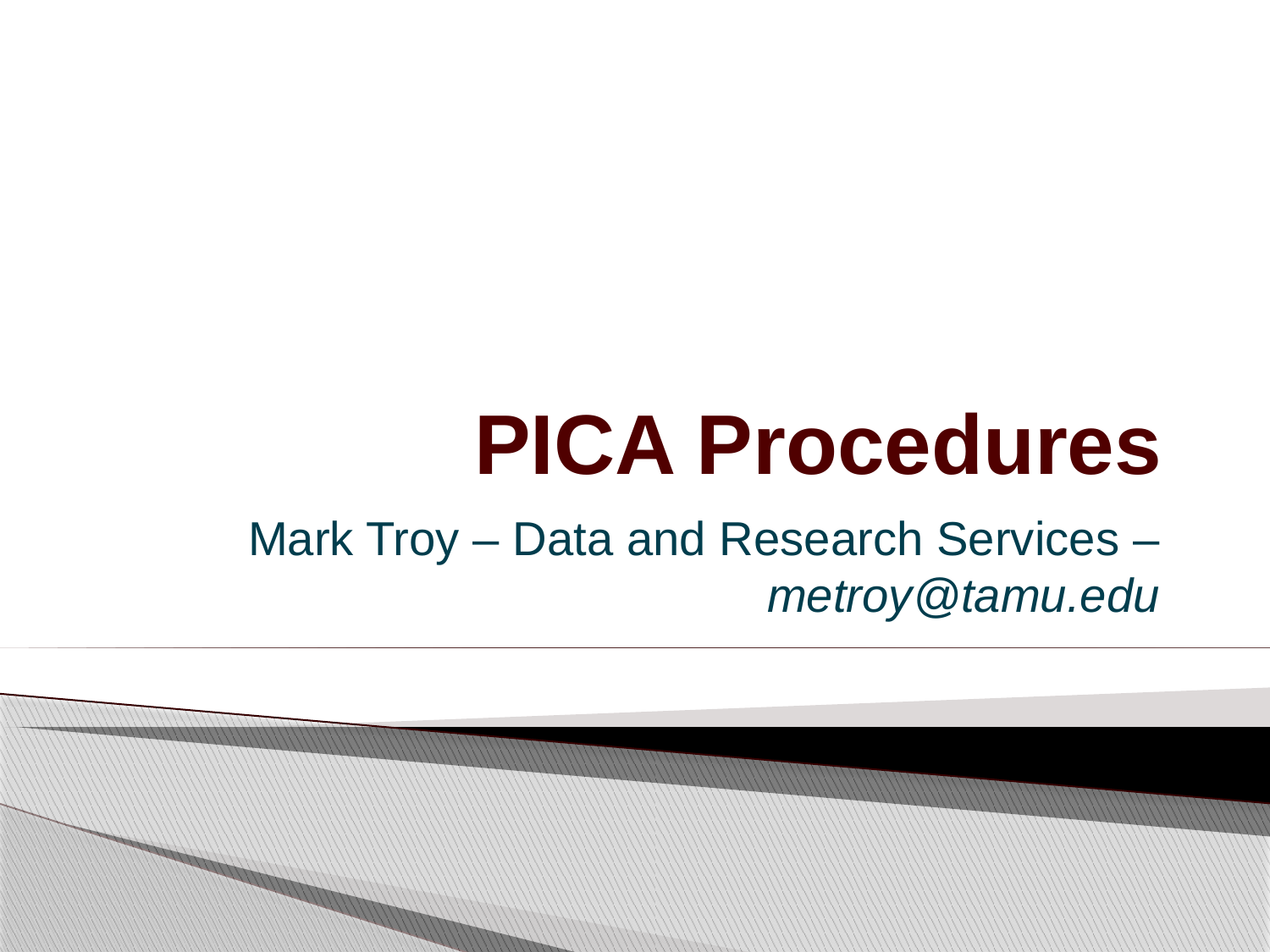

# PICA Procedures
Mark Troy – Data and Research Services – metroy@tamu.edu